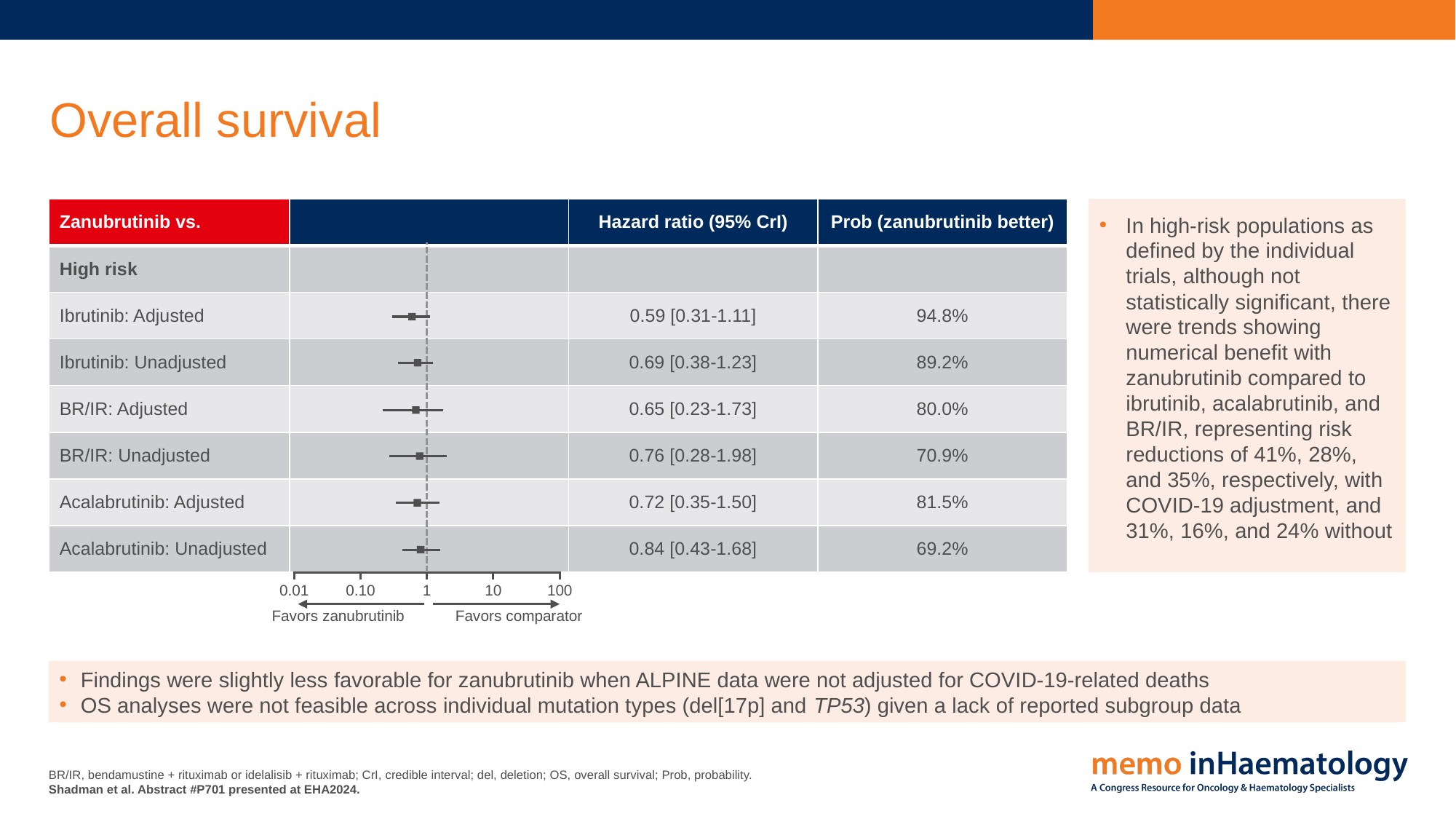

# Overall survival
| Zanubrutinib vs. |  | Hazard ratio (95% CrI) | Prob (zanubrutinib better) |
| --- | --- | --- | --- |
| High risk |  |  |  |
| Ibrutinib: Adjusted |  | 0.59 [0.31-1.11] | 94.8% |
| Ibrutinib: Unadjusted |  | 0.69 [0.38-1.23] | 89.2% |
| BR/IR: Adjusted |  | 0.65 [0.23-1.73] | 80.0% |
| BR/IR: Unadjusted |  | 0.76 [0.28-1.98] | 70.9% |
| Acalabrutinib: Adjusted |  | 0.72 [0.35-1.50] | 81.5% |
| Acalabrutinib: Unadjusted |  | 0.84 [0.43-1.68] | 69.2% |
In high-risk populations as defined by the individual trials, although not statistically significant, there were trends showing numerical benefit with zanubrutinib compared to ibrutinib, acalabrutinib, and BR/IR, representing risk reductions of 41%, 28%, and 35%, respectively, with COVID-19 adjustment, and 31%, 16%, and 24% without
0.01
0.10
1
10
100
Favors zanubrutinib
Favors comparator

Findings were slightly less favorable for zanubrutinib when ALPINE data were not adjusted for COVID-19-related deaths
OS analyses were not feasible across individual mutation types (del[17p] and TP53) given a lack of reported subgroup data
BR/IR, bendamustine + rituximab or idelalisib + rituximab; CrI, credible interval; del, deletion; OS, overall survival; Prob, probability.
Shadman et al. Abstract #P701 presented at EHA2024.